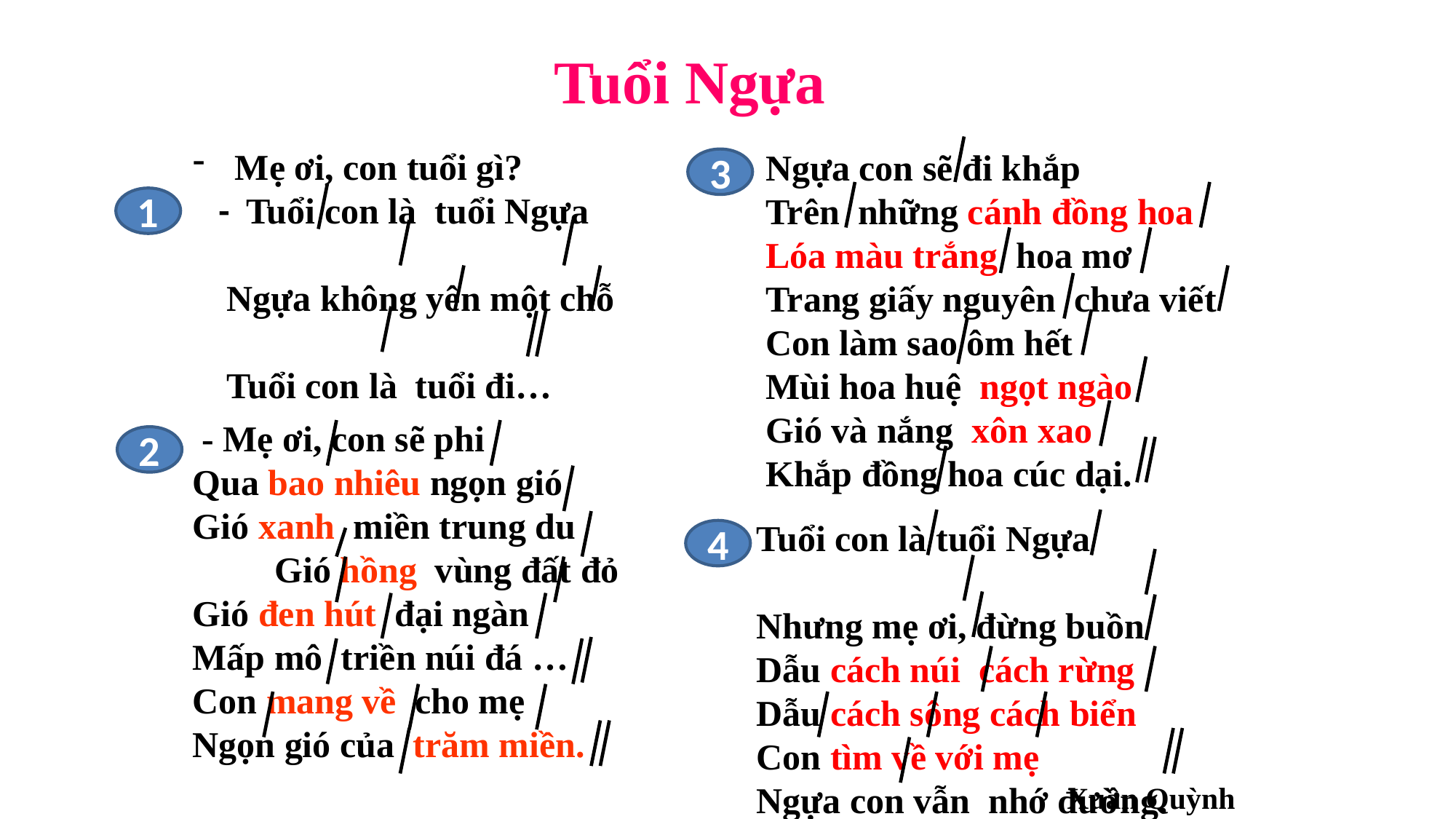

Tuổi Ngựa

# Mẹ ơi, con tuổi gì? -  Tuổi con là  tuổi Ngựa Ngựa không yên một chỗ Tuổi con là  tuổi đi…
    Ngựa con sẽ đi khắp
    Trên  những cánh đồng hoa
    Lóa màu trắng  hoa mơ
    Trang giấy nguyên  chưa viết
    Con làm sao ôm hết
    Mùi hoa huệ  ngọt ngào
    Gió và nắng  xôn xao
    Khắp đồng hoa cúc dại.
3
1
 - Mẹ ơi, con sẽ phi
Qua bao nhiêu ngọn gió
Gió xanh  miền trung du                      Gió hồng  vùng đất đỏ
Gió đen hút  đại ngàn
Mấp mô  triền núi đá …
Con mang về  cho mẹ
Ngọn gió của  trăm miền.
2
  Tuổi con là tuổi Ngựa
  Nhưng mẹ ơi, đừng buồn
  Dẫu cách núi  cách rừng
  Dẫu cách sông cách biển
  Con tìm về với mẹ
  Ngựa con vẫn  nhớ đường.
4
Xuân Quỳnh